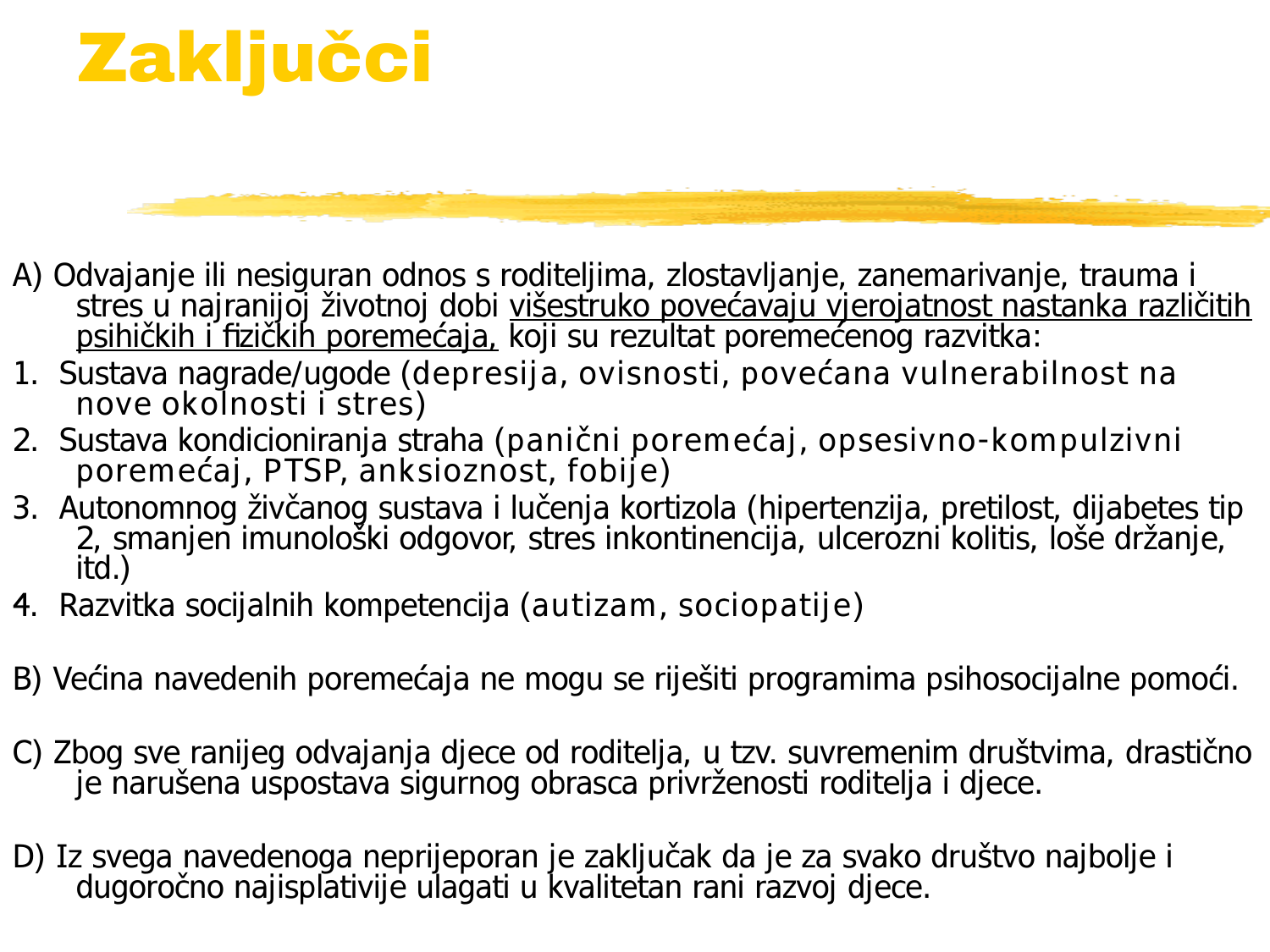

# Zaključci
A) Odvajanje ili nesiguran odnos s roditeljima, zlostavljanje, zanemarivanje, trauma i stres u najranijoj životnoj dobi višestruko povećavaju vjerojatnost nastanka različitih psihičkih i fizičkih poremećaja, koji su rezultat poremećenog razvitka:
1.  Sustava nagrade/ugode (depresija, ovisnosti, povećana vulnerabilnost na nove okolnosti i stres)
2.  Sustava kondicioniranja straha (panični poremećaj, opsesivno-kompulzivni poremećaj, PTSP, anksioznost, fobije)
3.  Autonomnog živčanog sustava i lučenja kortizola (hipertenzija, pretilost, dijabetes tip 2, smanjen imunološki odgovor, stres inkontinencija, ulcerozni kolitis, loše držanje, itd.)
4.  Razvitka socijalnih kompetencija (autizam, sociopatije)

B) Većina navedenih poremećaja ne mogu se riješiti programima psihosocijalne pomoći.

C) Zbog sve ranijeg odvajanja djece od roditelja, u tzv. suvremenim društvima, drastično je narušena uspostava sigurnog obrasca privrženosti roditelja i djece.

D) Iz svega navedenoga neprijeporan je zaključak da je za svako društvo najbolje i dugoročno najisplativije ulagati u kvalitetan rani razvoj djece.